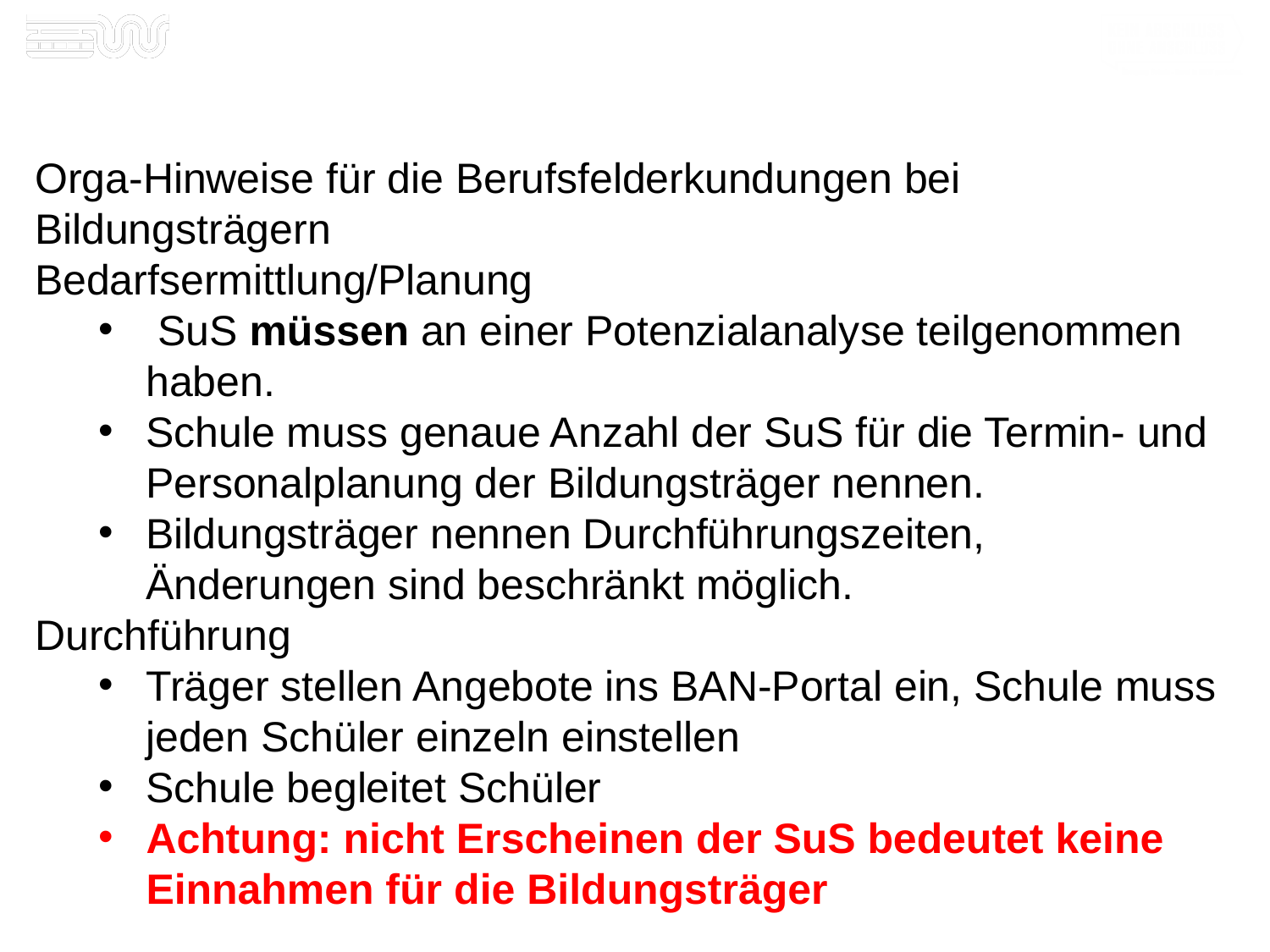

# Orga-Hinweise für die Berufsfelderkundungen bei Bildungsträgern
Bedarfsermittlung/Planung
 SuS müssen an einer Potenzialanalyse teilgenommen haben.
Schule muss genaue Anzahl der SuS für die Termin- und Personalplanung der Bildungsträger nennen.
Bildungsträger nennen Durchführungszeiten, Änderungen sind beschränkt möglich.
Durchführung
Träger stellen Angebote ins BAN-Portal ein, Schule muss jeden Schüler einzeln einstellen
Schule begleitet Schüler
Achtung: nicht Erscheinen der SuS bedeutet keine Einnahmen für die Bildungsträger

19
Sj 21/22
Kommunale Koordinierung Wuppertal